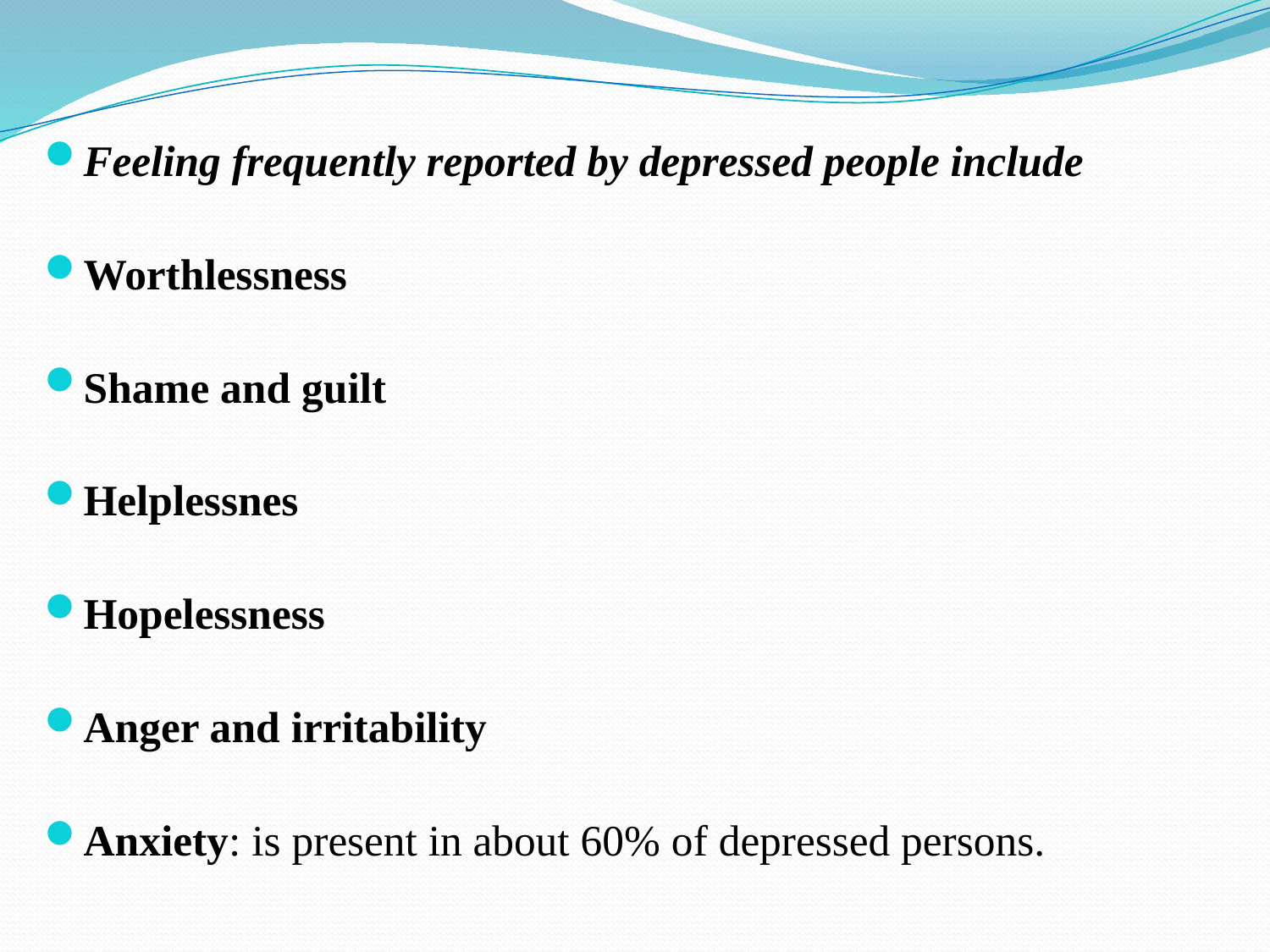

Feeling frequently reported by depressed people include
Worthlessness
Shame and guilt
Helplessnes
Hopelessness
Anger and irritability
Anxiety: is present in about 60% of depressed persons.